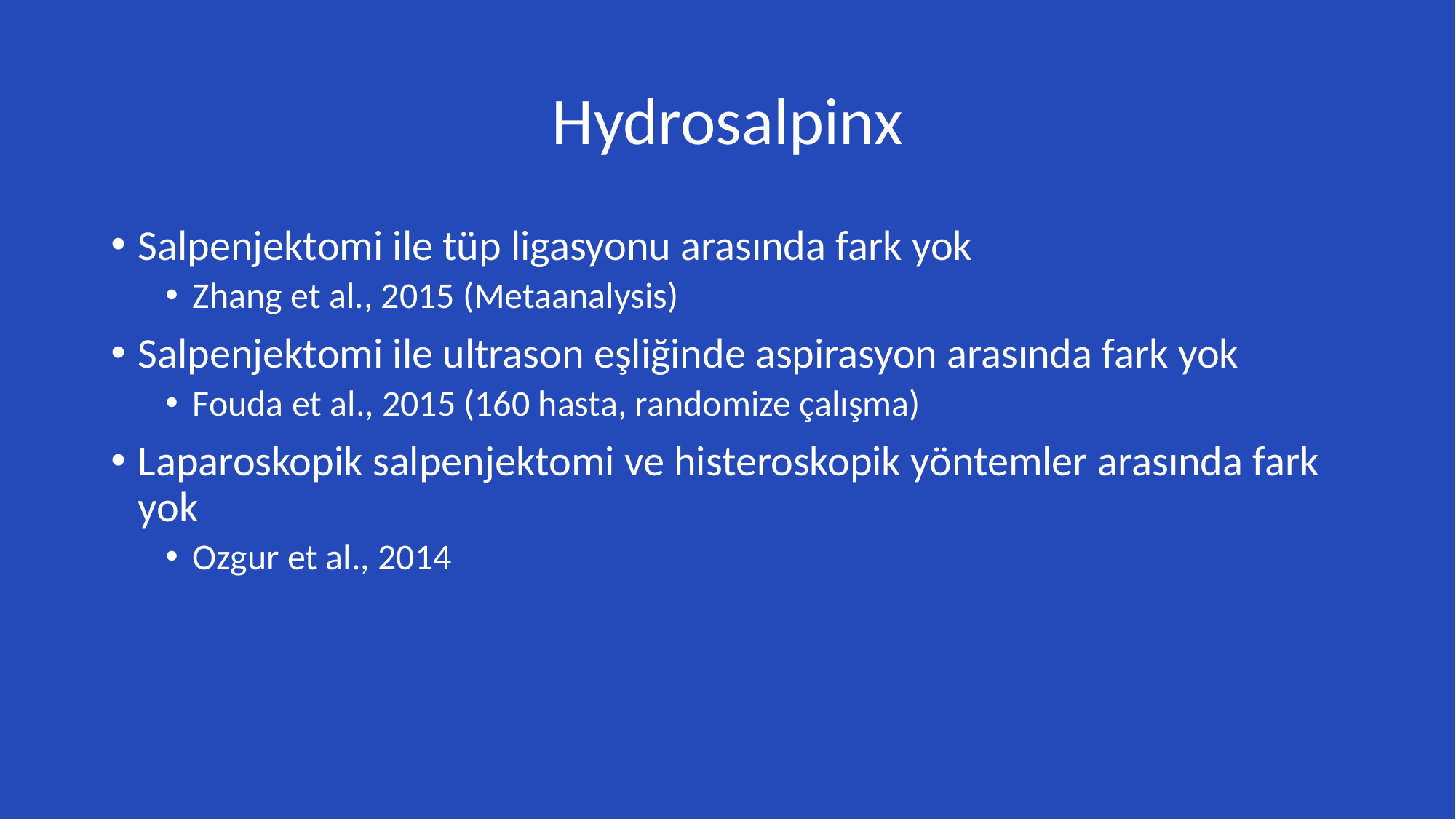

# Hydrosalpinx
Salpenjektomi ile tüp ligasyonu arasında fark yok
Zhang et al., 2015 (Metaanalysis)
Salpenjektomi ile ultrason eşliğinde aspirasyon arasında fark yok
Fouda et al., 2015 (160 hasta, randomize çalışma)
Laparoskopik salpenjektomi ve histeroskopik yöntemler arasında fark yok
Ozgur et al., 2014